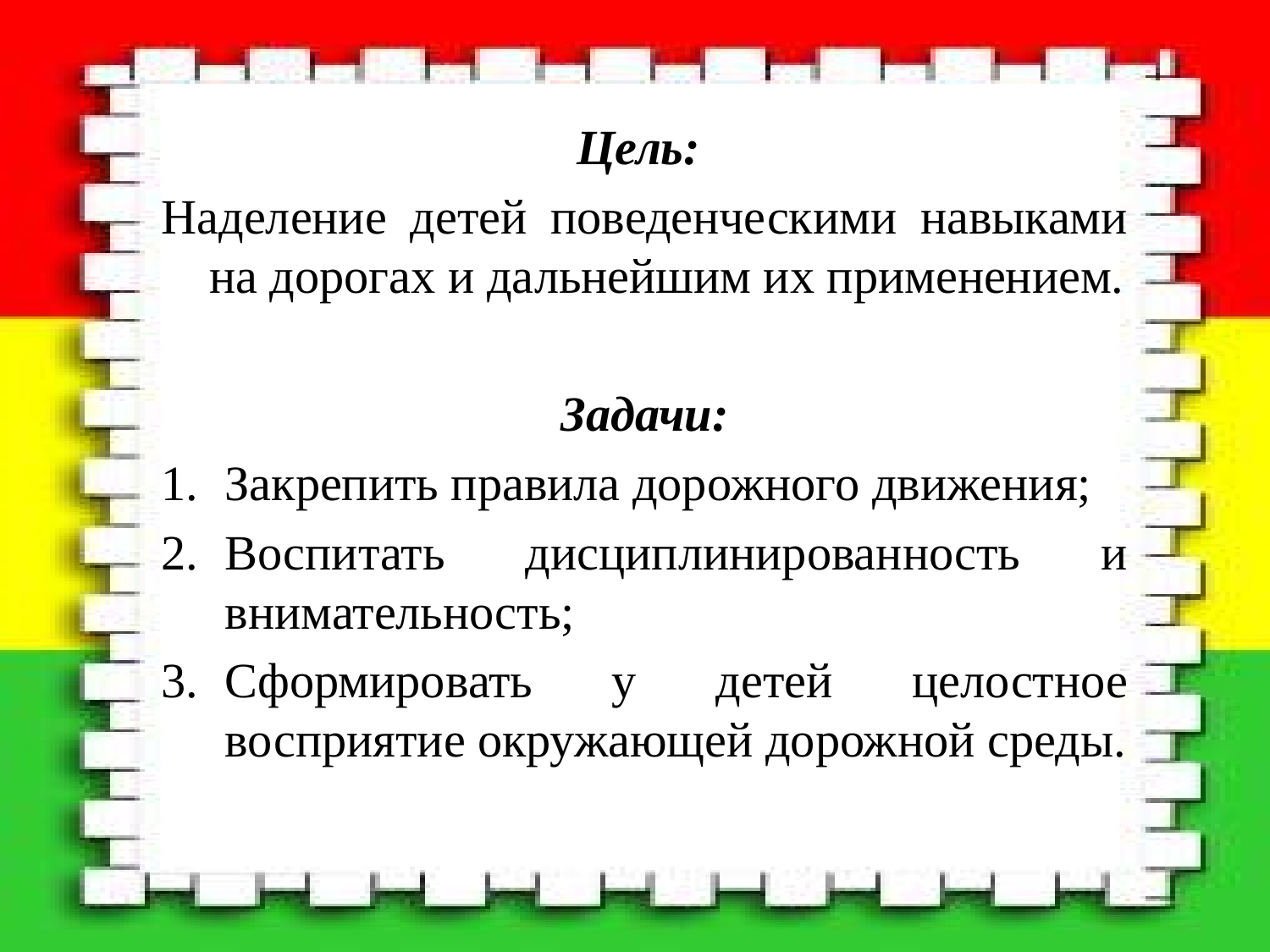

Цель:
Наделение детей поведенческими навыками на дорогах и дальнейшим их применением.

Задачи:
Закрепить правила дорожного движения;
Воспитать дисциплинированность и внимательность;
Сформировать у детей целостное восприятие окружающей дорожной среды.